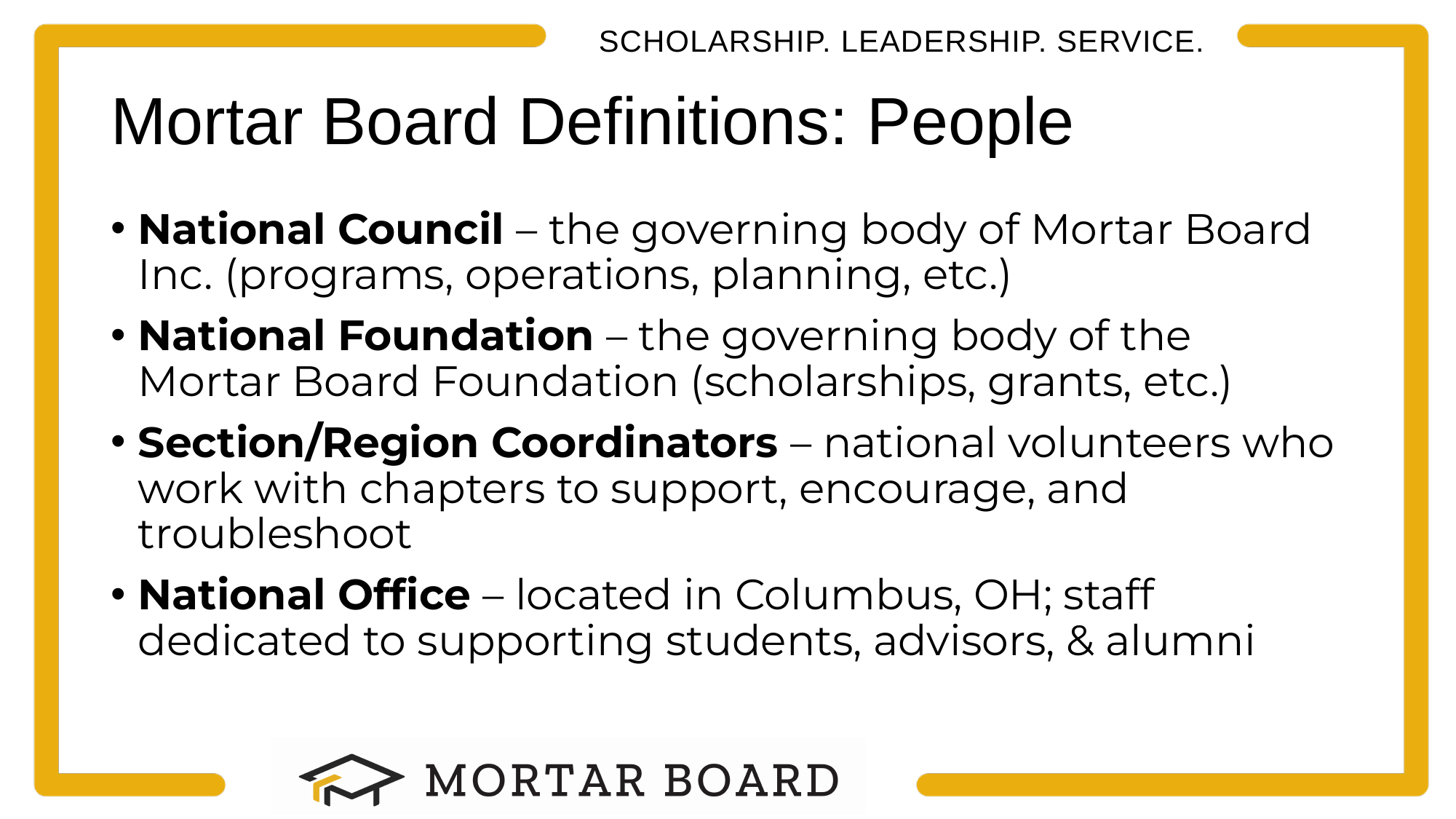

# Mortar Board Definitions: People
National Council – the governing body of Mortar Board Inc. (programs, operations, planning, etc.)
National Foundation – the governing body of the Mortar Board Foundation (scholarships, grants, etc.)
Section/Region Coordinators – national volunteers who work with chapters to support, encourage, and troubleshoot
National Office – located in Columbus, OH; staff dedicated to supporting students, advisors, & alumni